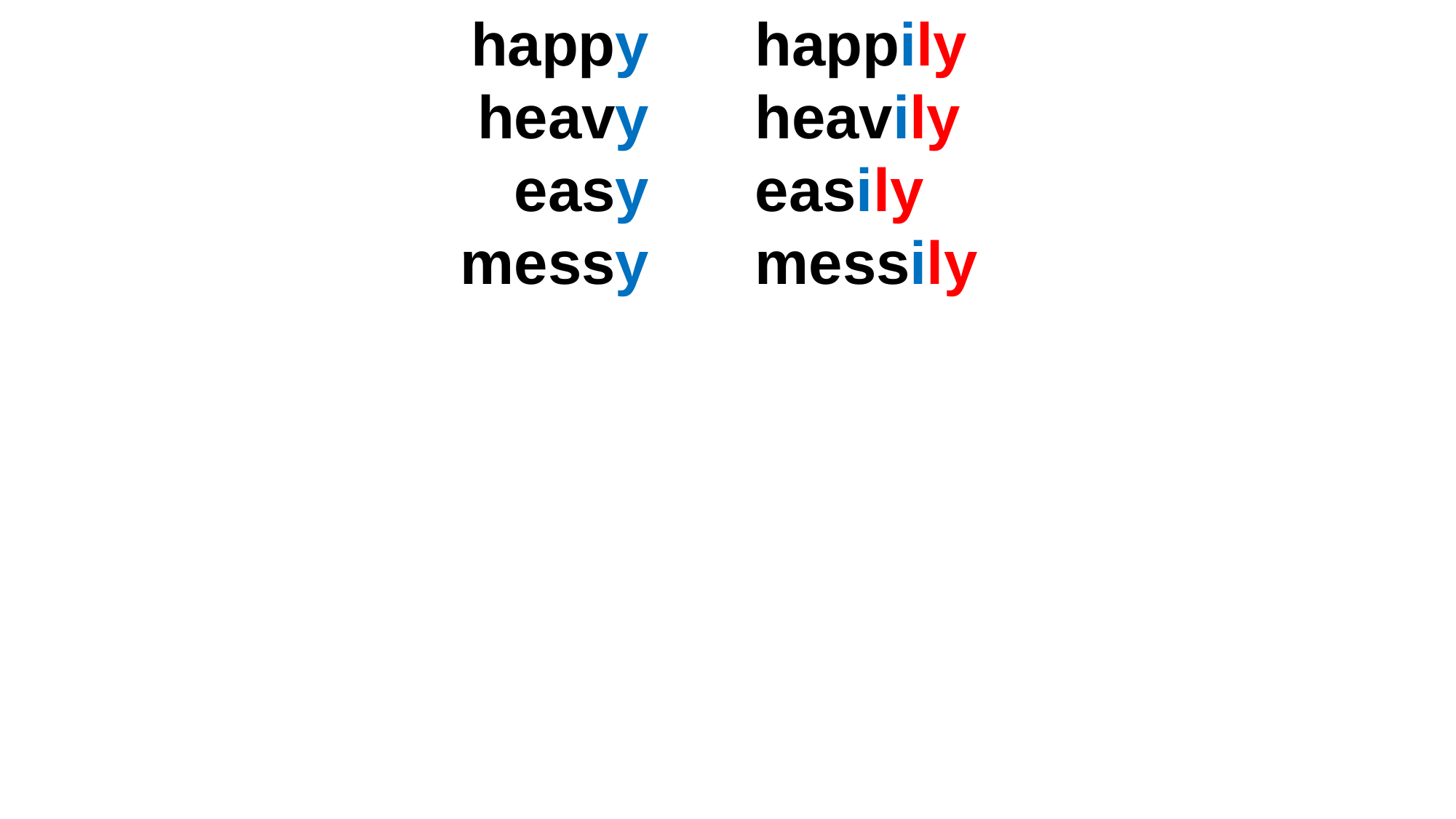

happy
 heavy
 easy
 messy

 happily
 heavily
 easily
 messily